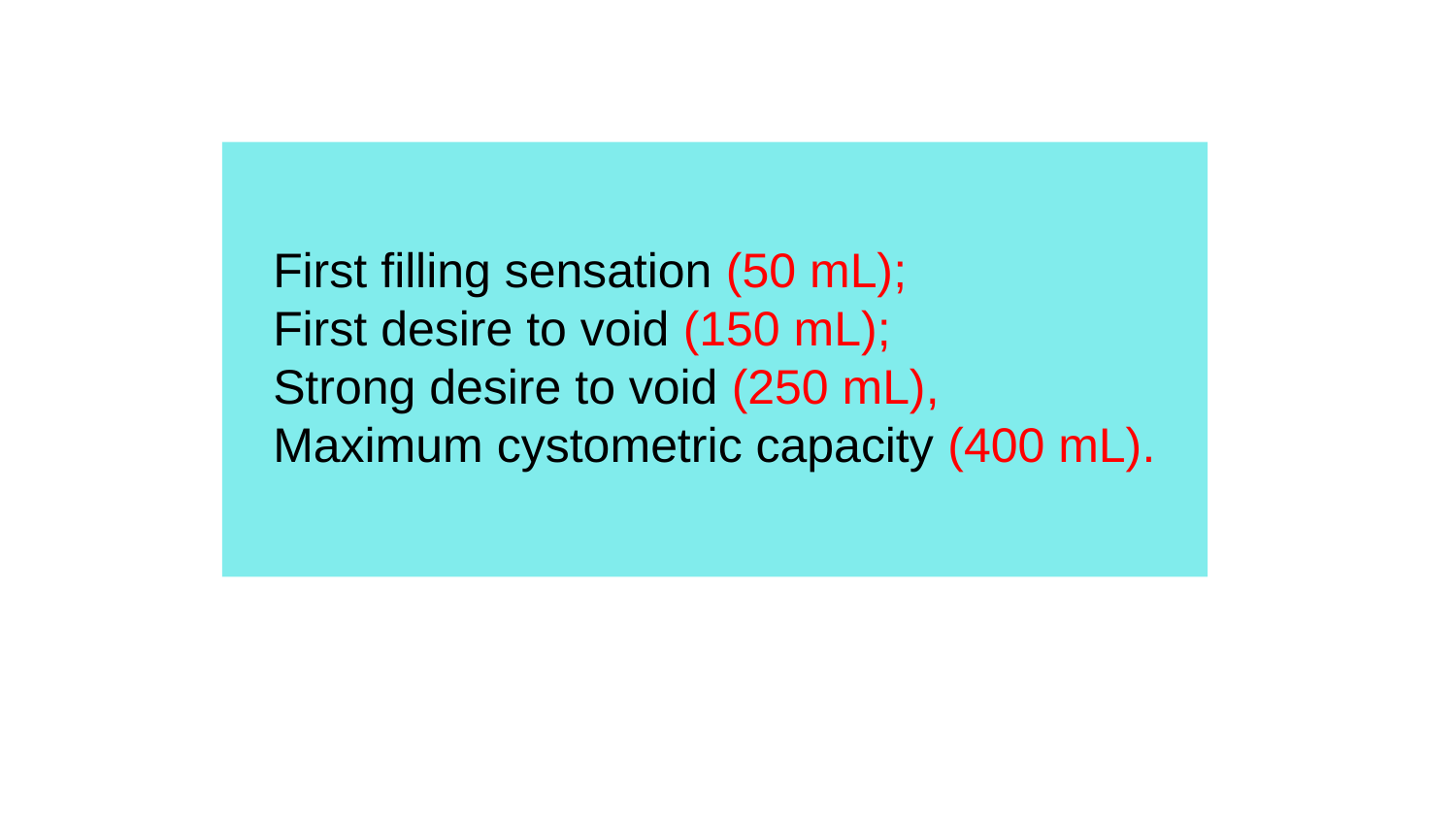

First filling sensation (50 mL);
First desire to void (150 mL);
Strong desire to void (250 mL),
Maximum cystometric capacity (400 mL).